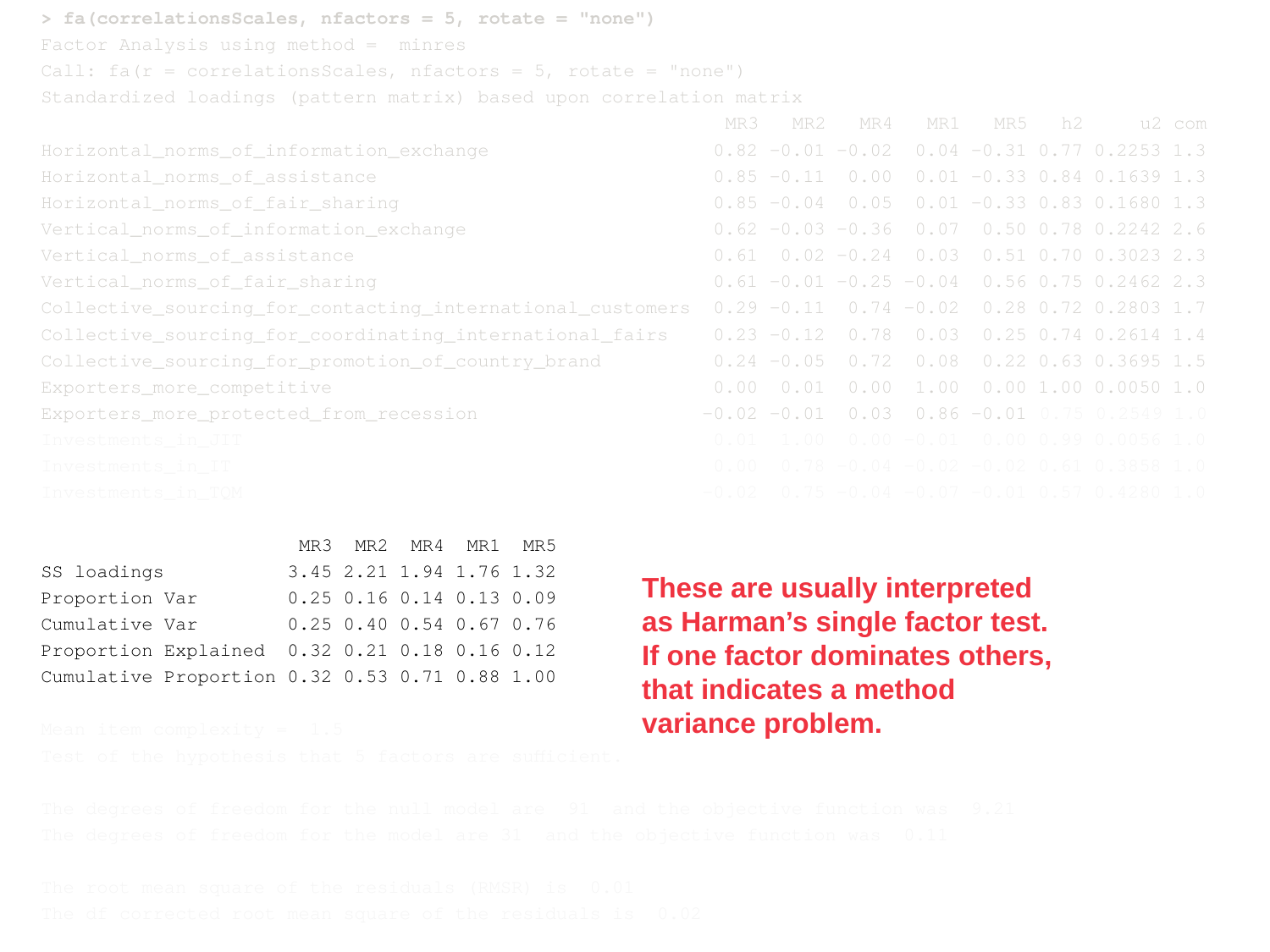

> fa(correlationsScales, nfactors = 5, rotate = "none")
Factor Analysis using method =  minres
Call: fa(r = correlationsScales, nfactors = 5, rotate = "none")
Standardized loadings (pattern matrix) based upon correlation matrix
                                                             MR3   MR2   MR4   MR1   MR5   h2     u2 com
Horizontal_norms_of_information_exchange                    0.82 -0.01 -0.02  0.04 -0.31 0.77 0.2253 1.3
Horizontal_norms_of_assistance                              0.85 -0.11  0.00  0.01 -0.33 0.84 0.1639 1.3
Horizontal_norms_of_fair_sharing                            0.85 -0.04  0.05  0.01 -0.33 0.83 0.1680 1.3
Vertical_norms_of_information_exchange                      0.62 -0.03 -0.36  0.07  0.50 0.78 0.2242 2.6
Vertical_norms_of_assistance                                0.61  0.02 -0.24  0.03  0.51 0.70 0.3023 2.3
Vertical_norms_of_fair_sharing                              0.61 -0.01 -0.25 -0.04  0.56 0.75 0.2462 2.3
Collective_sourcing_for_contacting_international_customers  0.29 -0.11  0.74 -0.02  0.28 0.72 0.2803 1.7
Collective_sourcing_for_coordinating_international_fairs    0.23 -0.12  0.78  0.03  0.25 0.74 0.2614 1.4
Collective_sourcing_for_promotion_of_country_brand          0.24 -0.05  0.72  0.08  0.22 0.63 0.3695 1.5
Exporters_more_competitive                                  0.00  0.01  0.00  1.00  0.00 1.00 0.0050 1.0
Exporters_more_protected_from_recession                    -0.02 -0.01  0.03  0.86 -0.01 0.75 0.2549 1.0
Investments_in_JIT                                          0.01  1.00  0.00 -0.01  0.00 0.99 0.0056 1.0
Investments_in_IT                                           0.00  0.78 -0.04 -0.02 -0.02 0.61 0.3858 1.0
Investments_in_TQM                                         -0.02  0.75 -0.04 -0.07 -0.01 0.57 0.4280 1.0

                       MR3  MR2  MR4  MR1  MR5
SS loadings           3.45 2.21 1.94 1.76 1.32
Proportion Var        0.25 0.16 0.14 0.13 0.09
Cumulative Var        0.25 0.40 0.54 0.67 0.76
Proportion Explained  0.32 0.21 0.18 0.16 0.12
Cumulative Proportion 0.32 0.53 0.71 0.88 1.00

Mean item complexity =  1.5
Test of the hypothesis that 5 factors are sufficient.

The degrees of freedom for the null model are  91  and the objective function was  9.21
The degrees of freedom for the model are 31  and the objective function was  0.11

The root mean square of the residuals (RMSR) is  0.01
The df corrected root mean square of the residuals is  0.02

These are usually interpreted as Harman’s single factor test. If one factor dominates others, that indicates a method variance problem.